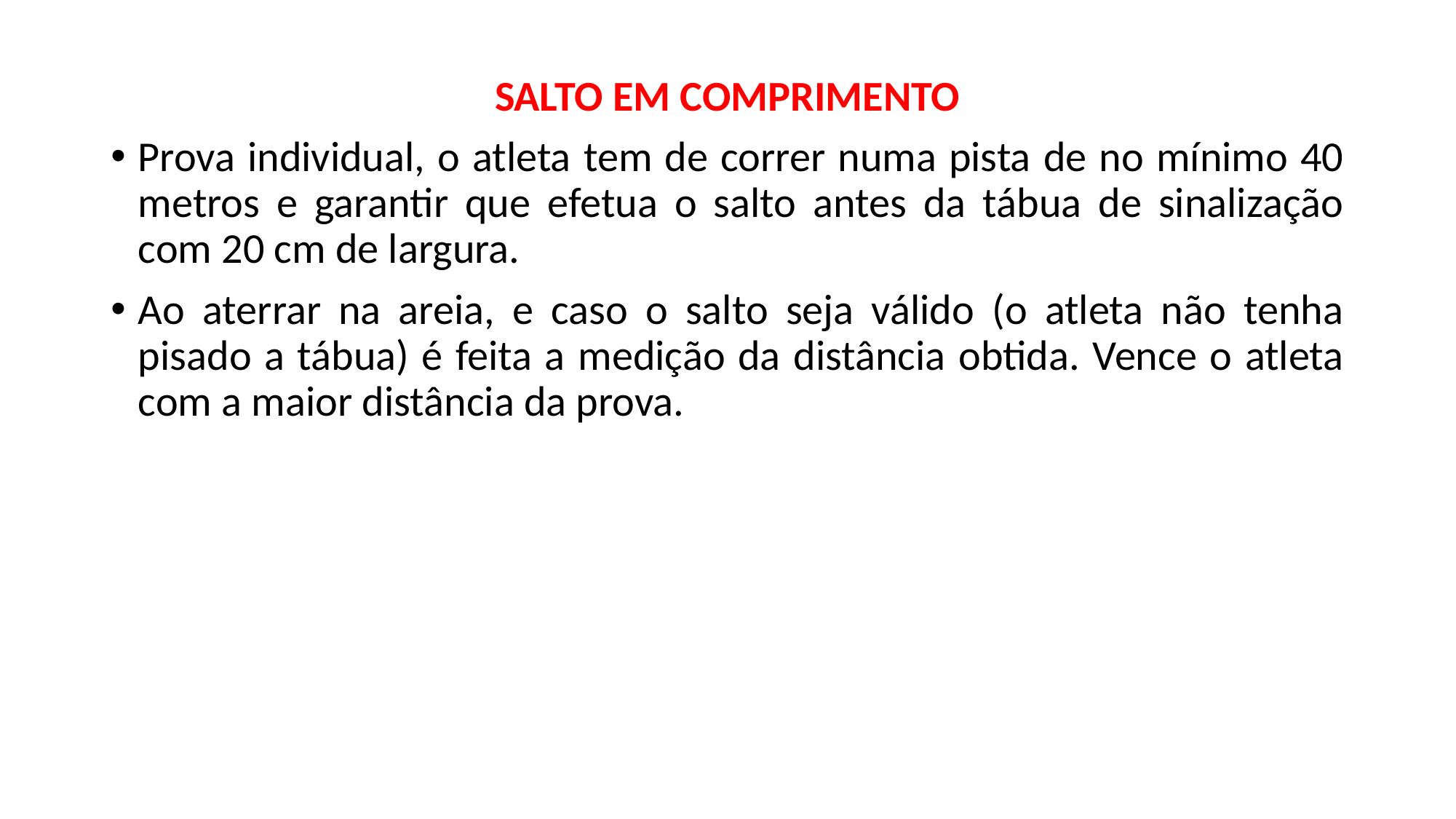

Salto em Comprimento
Prova individual, o atleta tem de correr numa pista de no mínimo 40 metros e garantir que efetua o salto antes da tábua de sinalização com 20 cm de largura.
Ao aterrar na areia, e caso o salto seja válido (o atleta não tenha pisado a tábua) é feita a medição da distância obtida. Vence o atleta com a maior distância da prova.